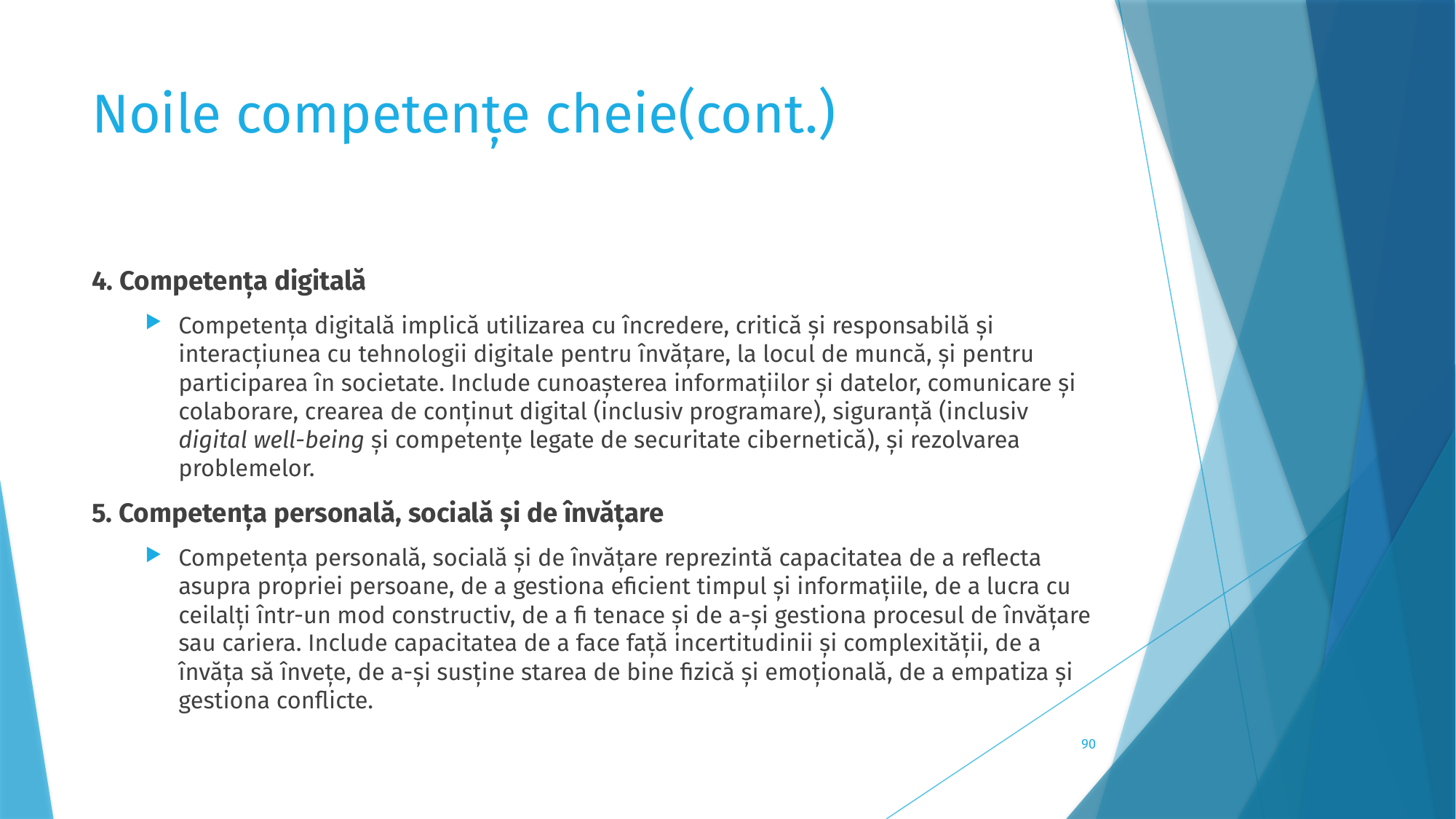

# Noile competențe cheie(cont.)
4. Competența digitală
Competența digitală implică utilizarea cu încredere, critică și responsabilă și interacțiunea cu tehnologii digitale pentru învățare, la locul de muncă, și pentru participarea în societate. Include cunoașterea informațiilor și datelor, comunicare și colaborare, crearea de conținut digital (inclusiv programare), siguranță (inclusiv digital well-being și competențe legate de securitate cibernetică), și rezolvarea problemelor.
5. Competența personală, socială și de învățare
Competența personală, socială și de învățare reprezintă capacitatea de a reflecta asupra propriei persoane, de a gestiona eficient timpul și informațiile, de a lucra cu ceilalți într-un mod constructiv, de a fi tenace și de a-și gestiona procesul de învățare sau cariera. Include capacitatea de a face față incertitudinii și complexității, de a învăța să învețe, de a-și susține starea de bine fizică și emoțională, de a empatiza și gestiona conflicte.

90